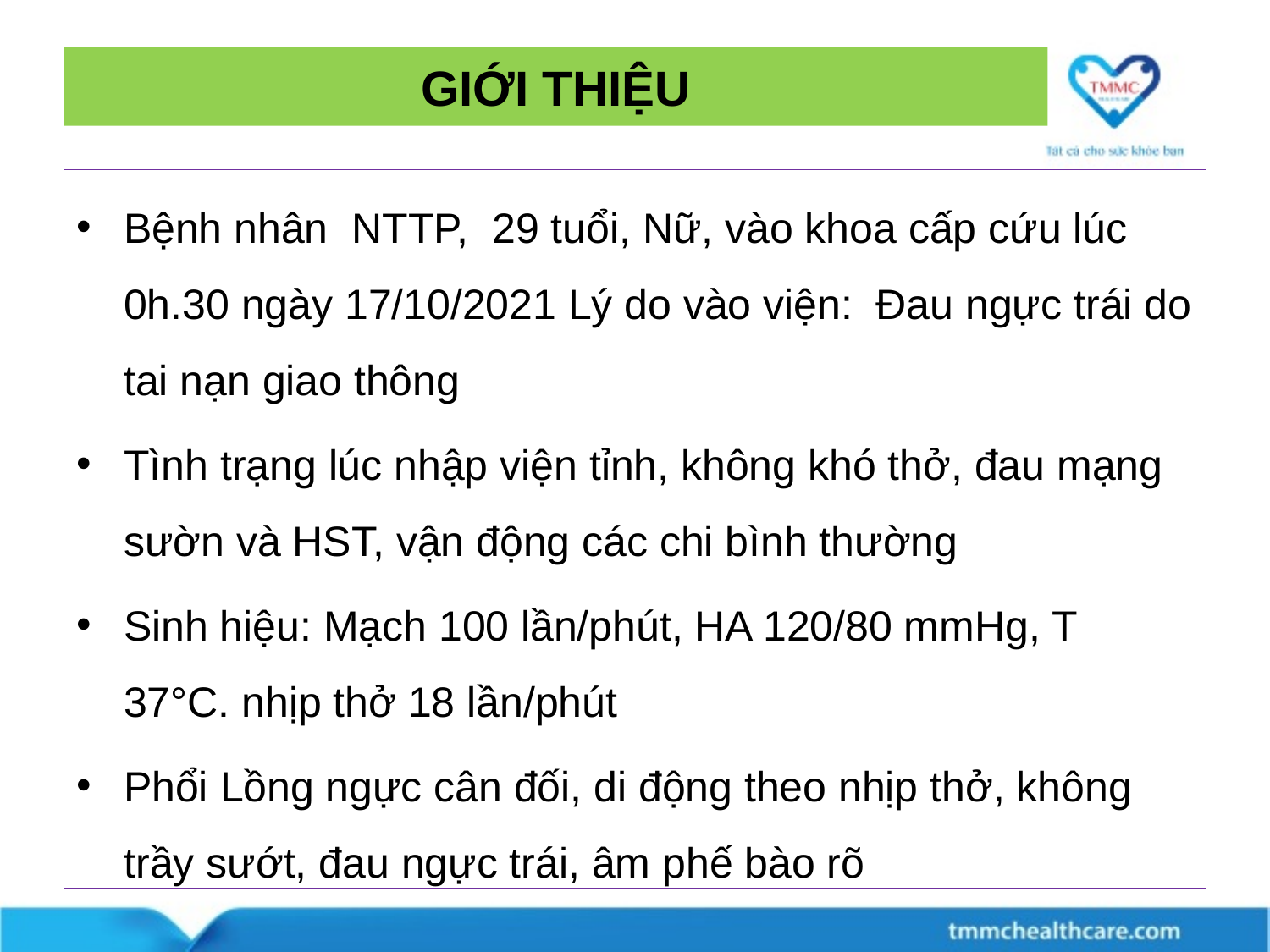

# GIỚI THIỆU
Bệnh nhân  NTTP,  29 tuổi, Nữ, vào khoa cấp cứu lúc 0h.30 ngày 17/10/2021 Lý do vào viện:  Đau ngực trái do tai nạn giao thông
Tình trạng lúc nhập viện tỉnh, không khó thở, đau mạng sườn và HST, vận động các chi bình thường
Sinh hiệu: Mạch 100 lần/phút, HA 120/80 mmHg, T  37°C. nhịp thở 18 lần/phút
Phổi Lồng ngực cân đối, di động theo nhịp thở, không trầy sướt, đau ngực trái, âm phế bào rõ